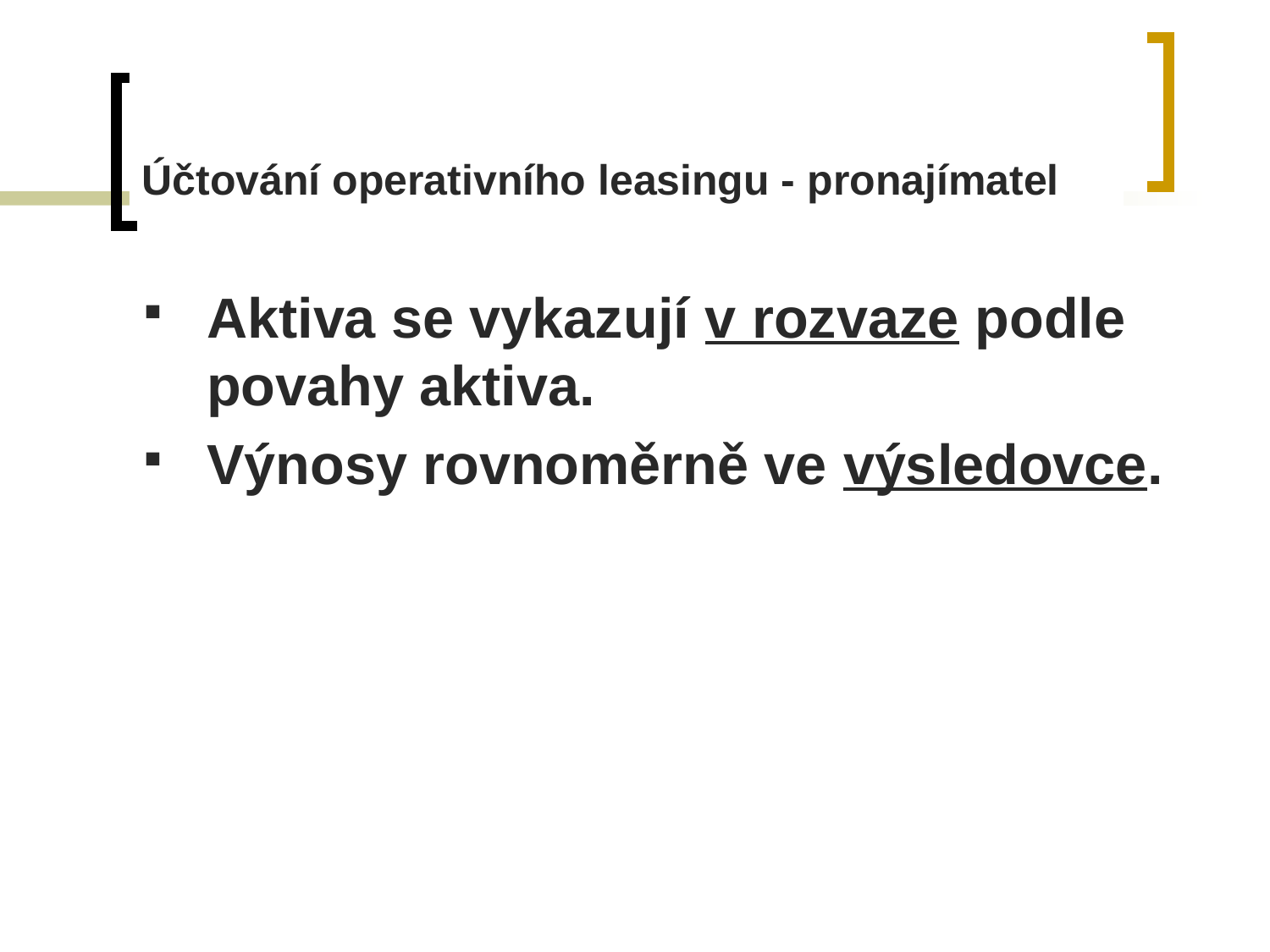

# Účtování operativního leasingu - pronajímatel
Aktiva se vykazují v rozvaze podle povahy aktiva.
Výnosy rovnoměrně ve výsledovce.